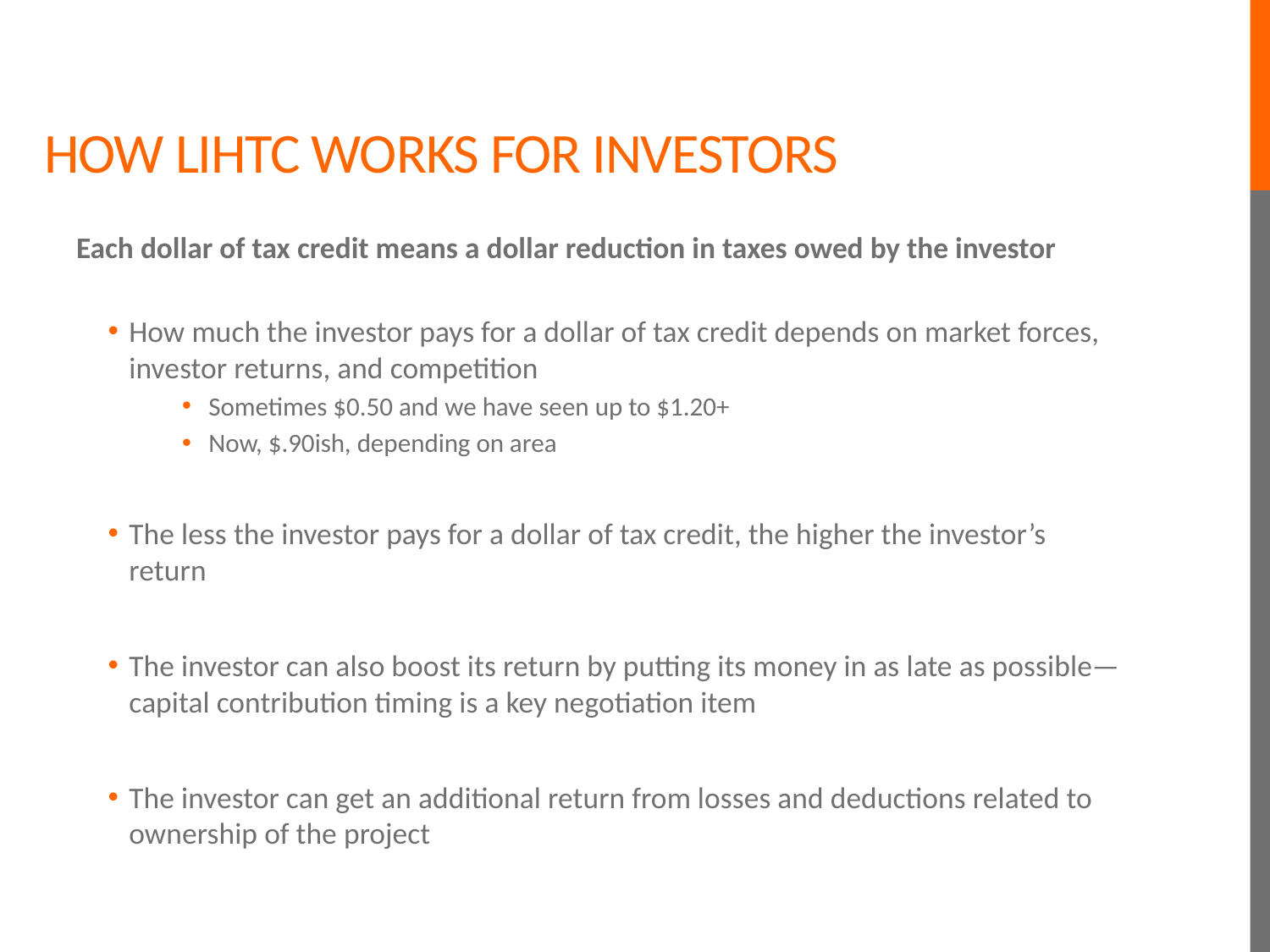

# How LIHTC works for investors
Each dollar of tax credit means a dollar reduction in taxes owed by the investor

How much the investor pays for a dollar of tax credit depends on market forces, investor returns, and competition
Sometimes $0.50 and we have seen up to $1.20+
Now, $.90ish, depending on area

The less the investor pays for a dollar of tax credit, the higher the investor’s return

The investor can also boost its return by putting its money in as late as possible—capital contribution timing is a key negotiation item

The investor can get an additional return from losses and deductions related to ownership of the project